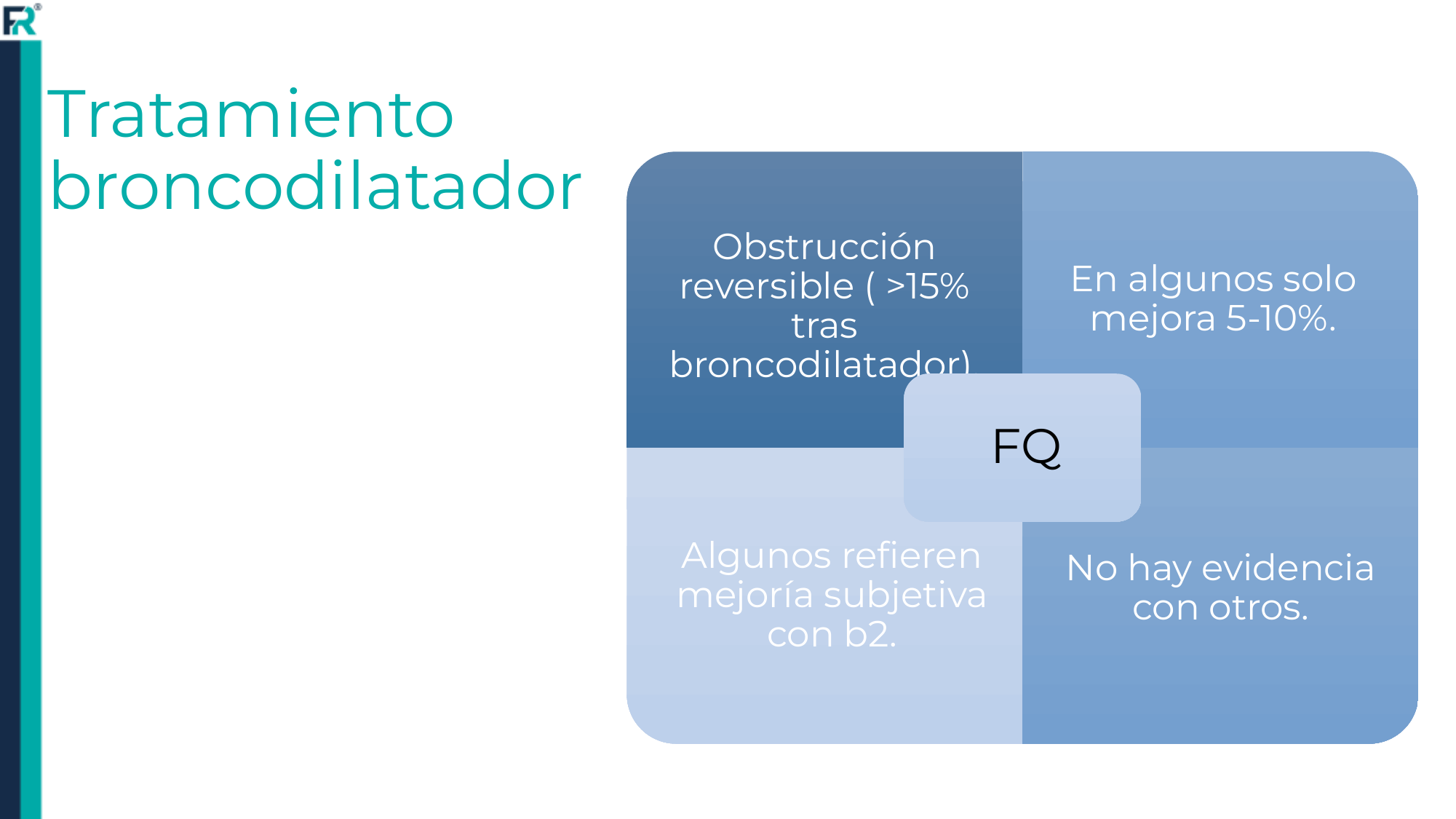

# Tratamiento broncodilatador
Obstrucción reversible ( >15% tras broncodilatador).
En algunos solo mejora 5-10%.
Algunos refieren mejoría subjetiva con b2.
No hay evidencia con otros.
FQ